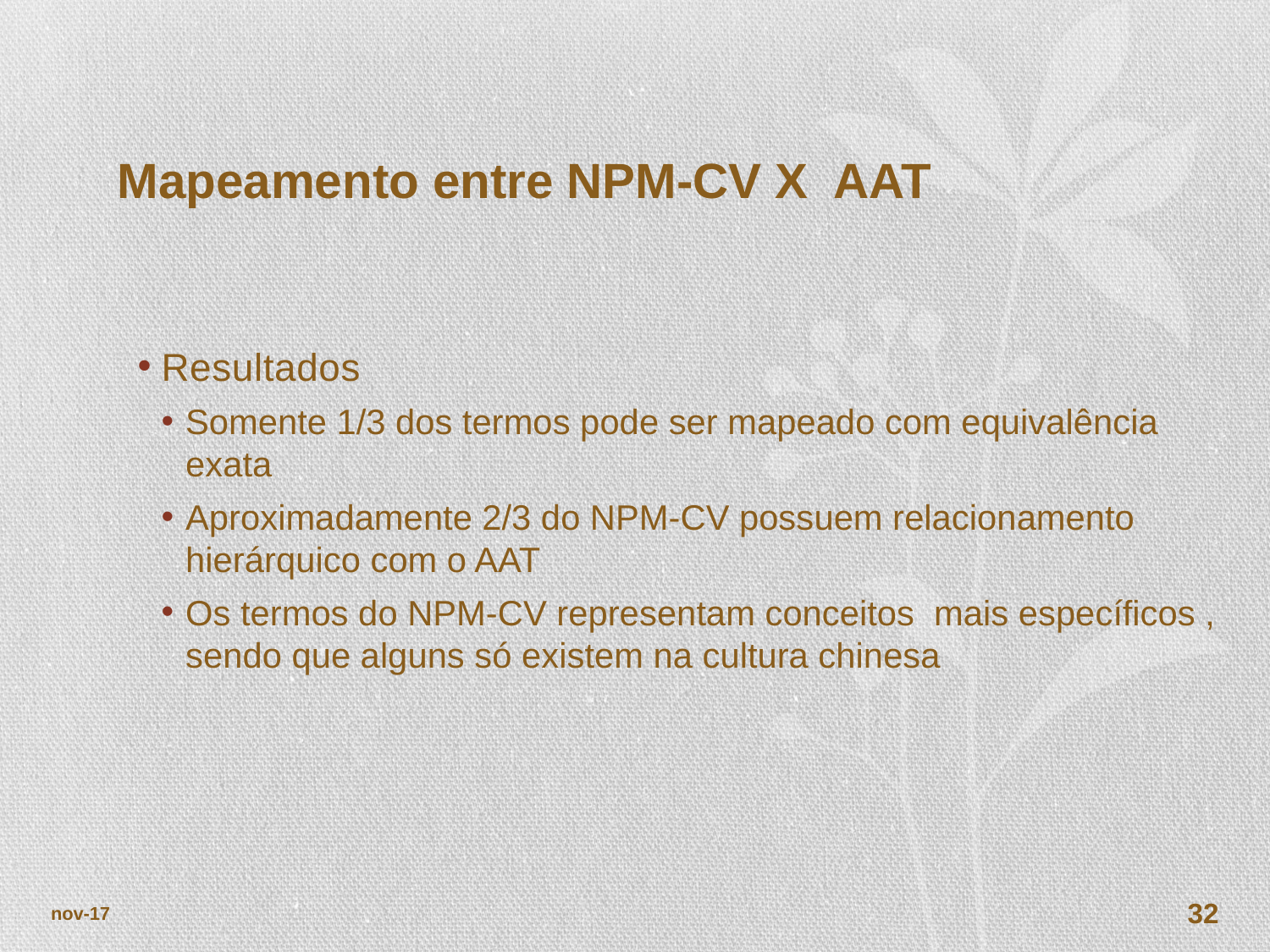

# Mapeamento entre NPM-CV X  AAT
Resultados
Somente 1/3 dos termos pode ser mapeado com equivalência exata
Aproximadamente 2/3 do NPM-CV possuem relacionamento hierárquico com o AAT
Os termos do NPM-CV representam conceitos  mais específicos , sendo que alguns só existem na cultura chinesa

nov-17
32